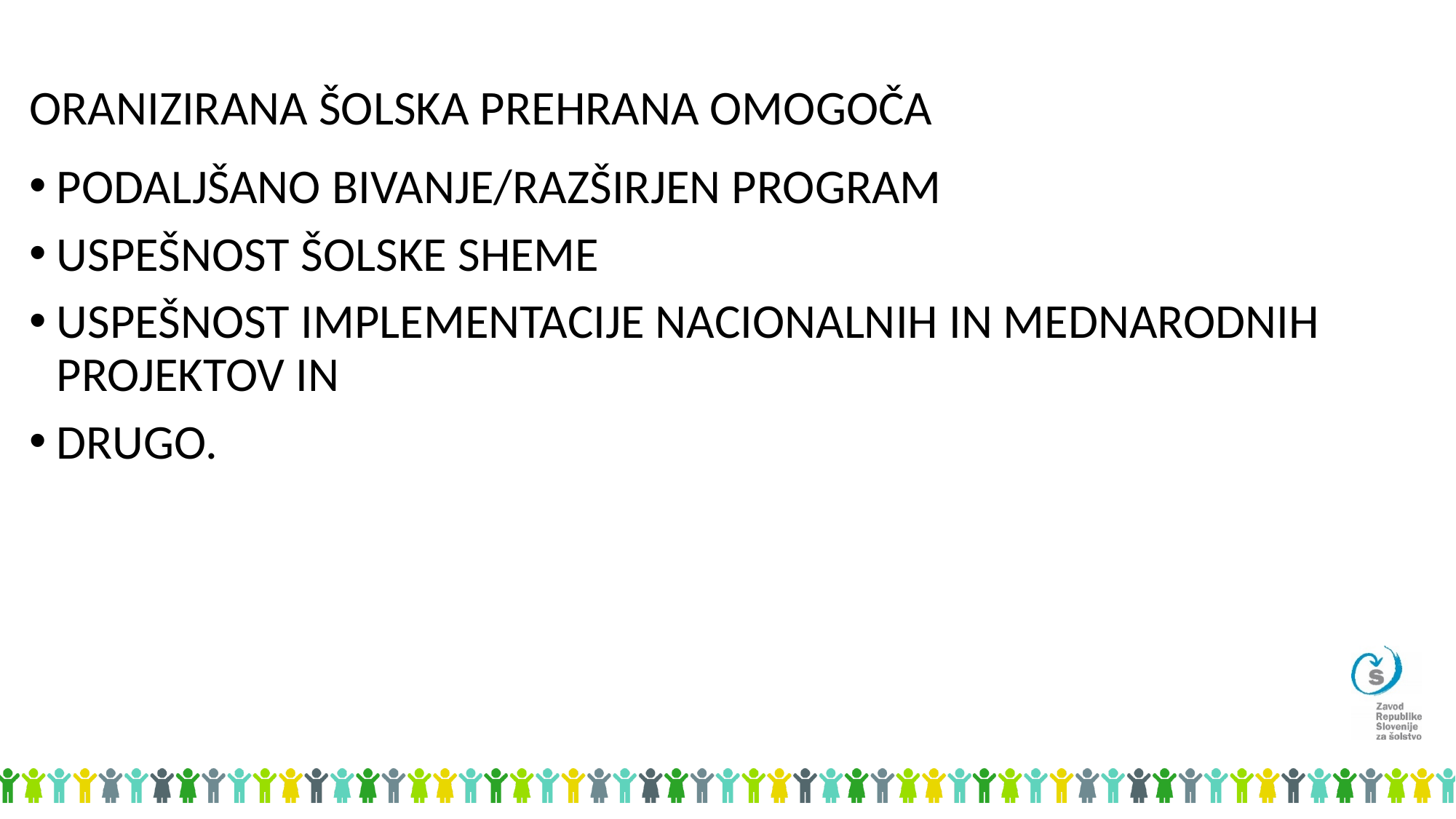

# ORANIZIRANA ŠOLSKA PREHRANA OMOGOČA
PODALJŠANO BIVANJE/RAZŠIRJEN PROGRAM
USPEŠNOST ŠOLSKE SHEME
USPEŠNOST IMPLEMENTACIJE NACIONALNIH IN MEDNARODNIH PROJEKTOV IN
DRUGO.